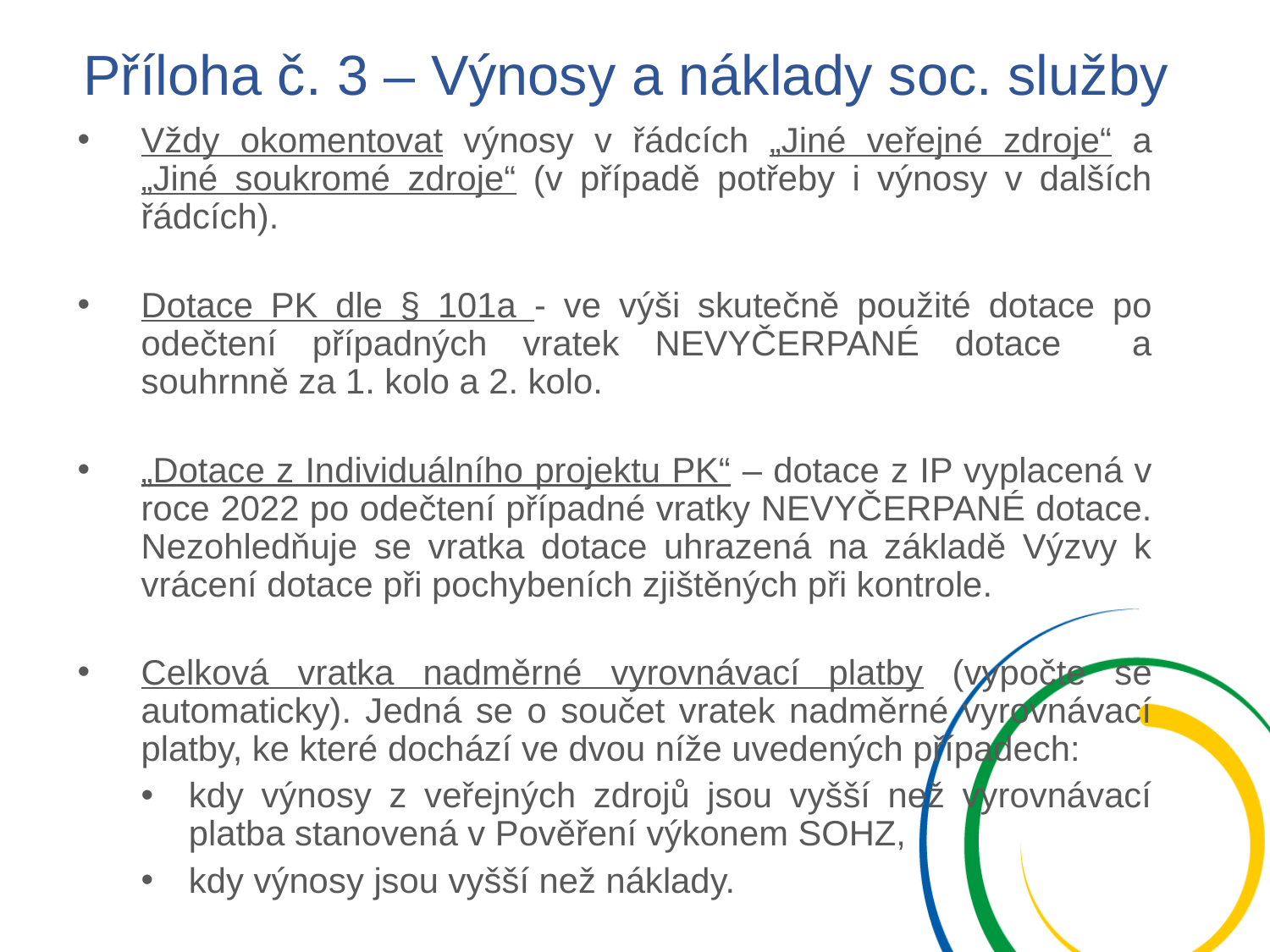

# Příloha č. 3 – Výnosy a náklady soc. služby
Vždy okomentovat výnosy v řádcích „Jiné veřejné zdroje“ a „Jiné soukromé zdroje“ (v případě potřeby i výnosy v dalších řádcích).

Dotace PK dle § 101a - ve výši skutečně použité dotace po odečtení případných vratek NEVYČERPANÉ dotace  a souhrnně za 1. kolo a 2. kolo.

„Dotace z Individuálního projektu PK“ – dotace z IP vyplacená v roce 2022 po odečtení případné vratky NEVYČERPANÉ dotace. Nezohledňuje se vratka dotace uhrazená na základě Výzvy k vrácení dotace při pochybeních zjištěných při kontrole.

Celková vratka nadměrné vyrovnávací platby (vypočte se automaticky). Jedná se o součet vratek nadměrné vyrovnávací platby, ke které dochází ve dvou níže uvedených případech:
kdy výnosy z veřejných zdrojů jsou vyšší než vyrovnávací platba stanovená v Pověření výkonem SOHZ,
kdy výnosy jsou vyšší než náklady.